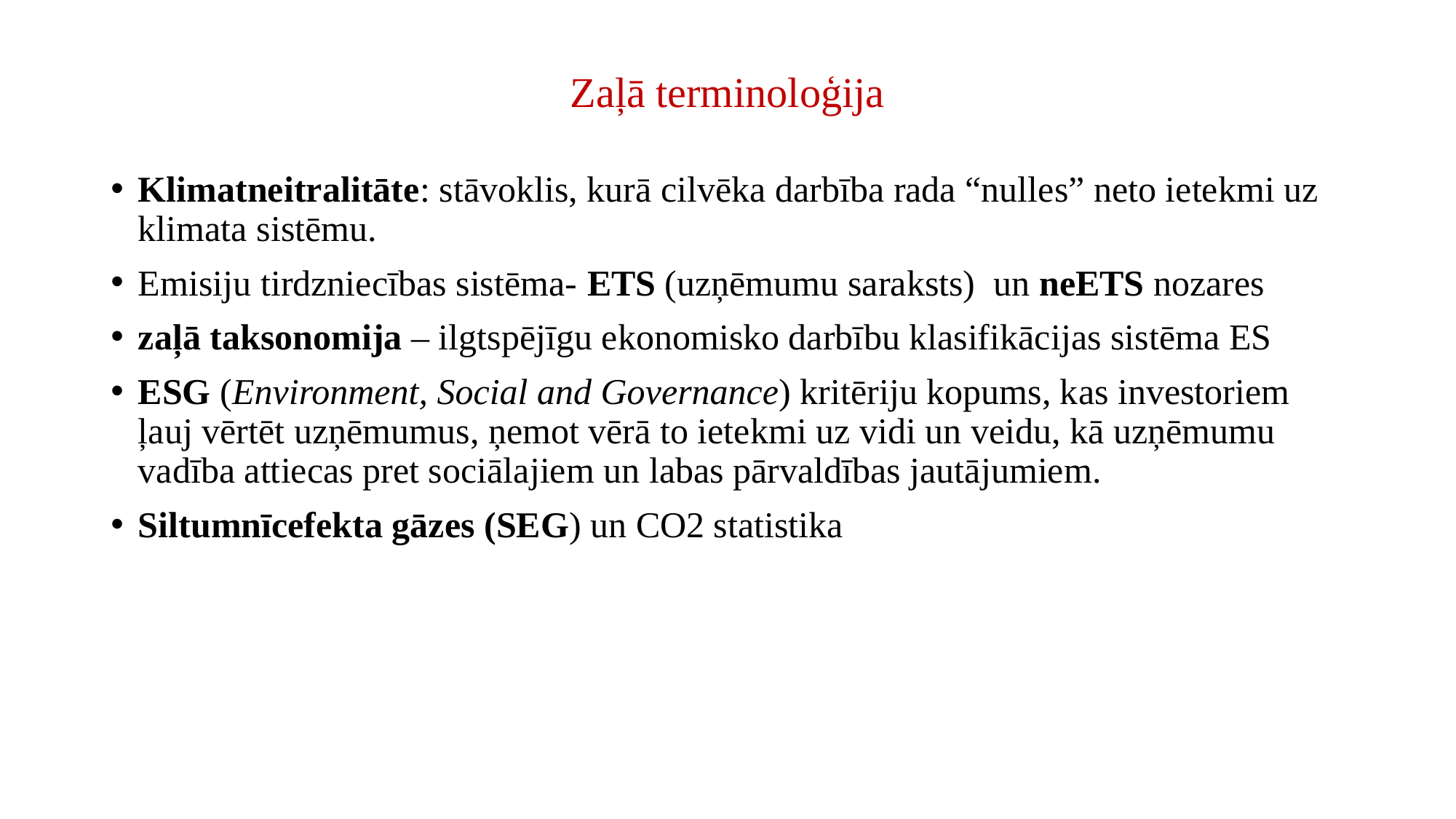

# Zaļā terminoloģija
Klimatneitralitāte: stāvoklis, kurā cilvēka darbība rada “nulles” neto ietekmi uz klimata sistēmu.
Emisiju tirdzniecības sistēma- ETS (uzņēmumu saraksts)  un neETS nozares
zaļā taksonomija – ilgtspējīgu ekonomisko darbību klasifikācijas sistēma ES
ESG (Environment, Social and Governance) kritēriju kopums, kas investoriem ļauj vērtēt uzņēmumus, ņemot vērā to ietekmi uz vidi un veidu, kā uzņēmumu vadība attiecas pret sociālajiem un labas pārvaldības jautājumiem.
Siltumnīcefekta gāzes (SEG) un CO2 statistika